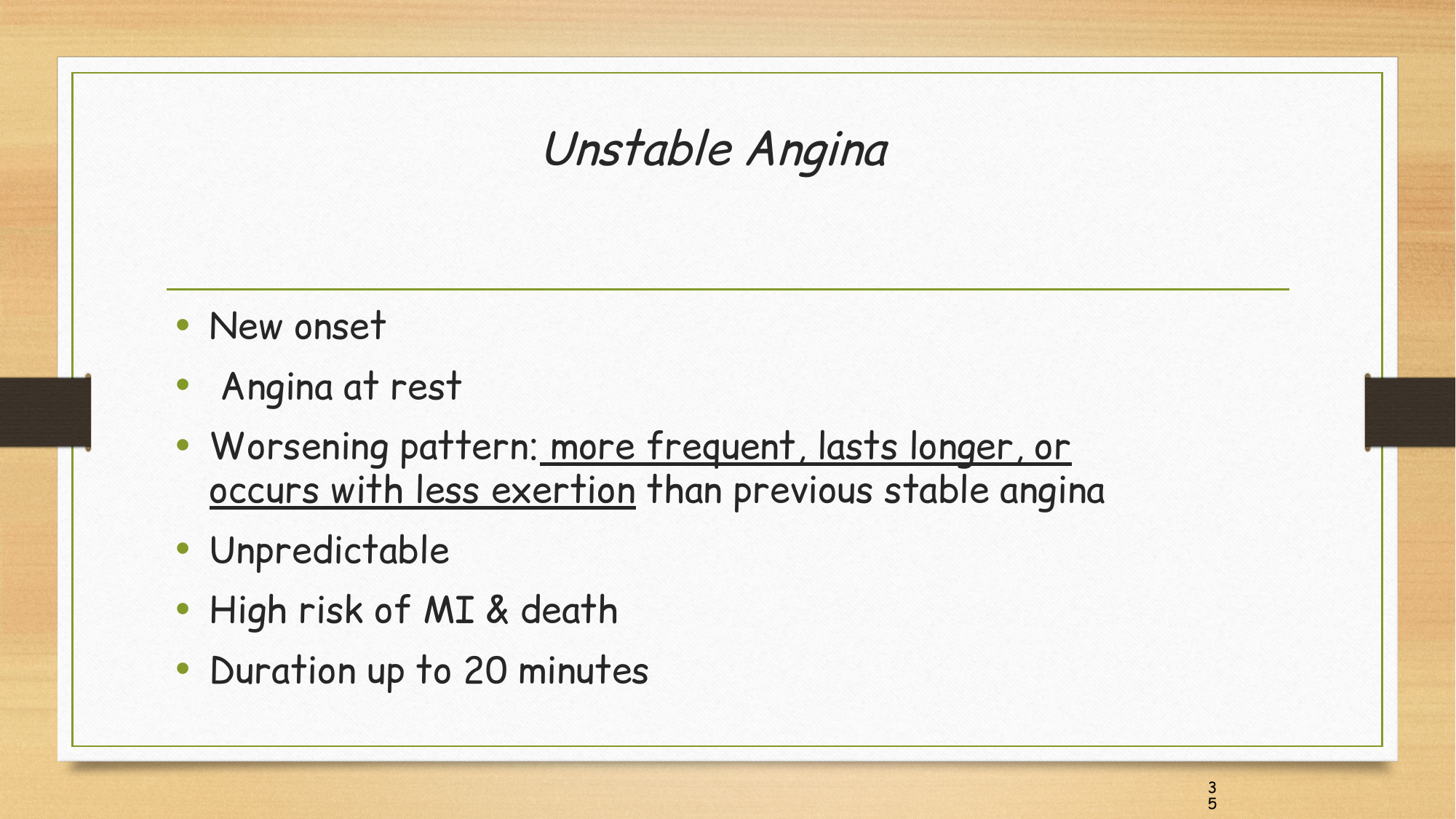

# Unstable Angina
New onset
 Angina at rest
Worsening pattern: more frequent, lasts longer, or occurs with less exertion than previous stable angina
Unpredictable
High risk of MI & death
Duration up to 20 minutes

35